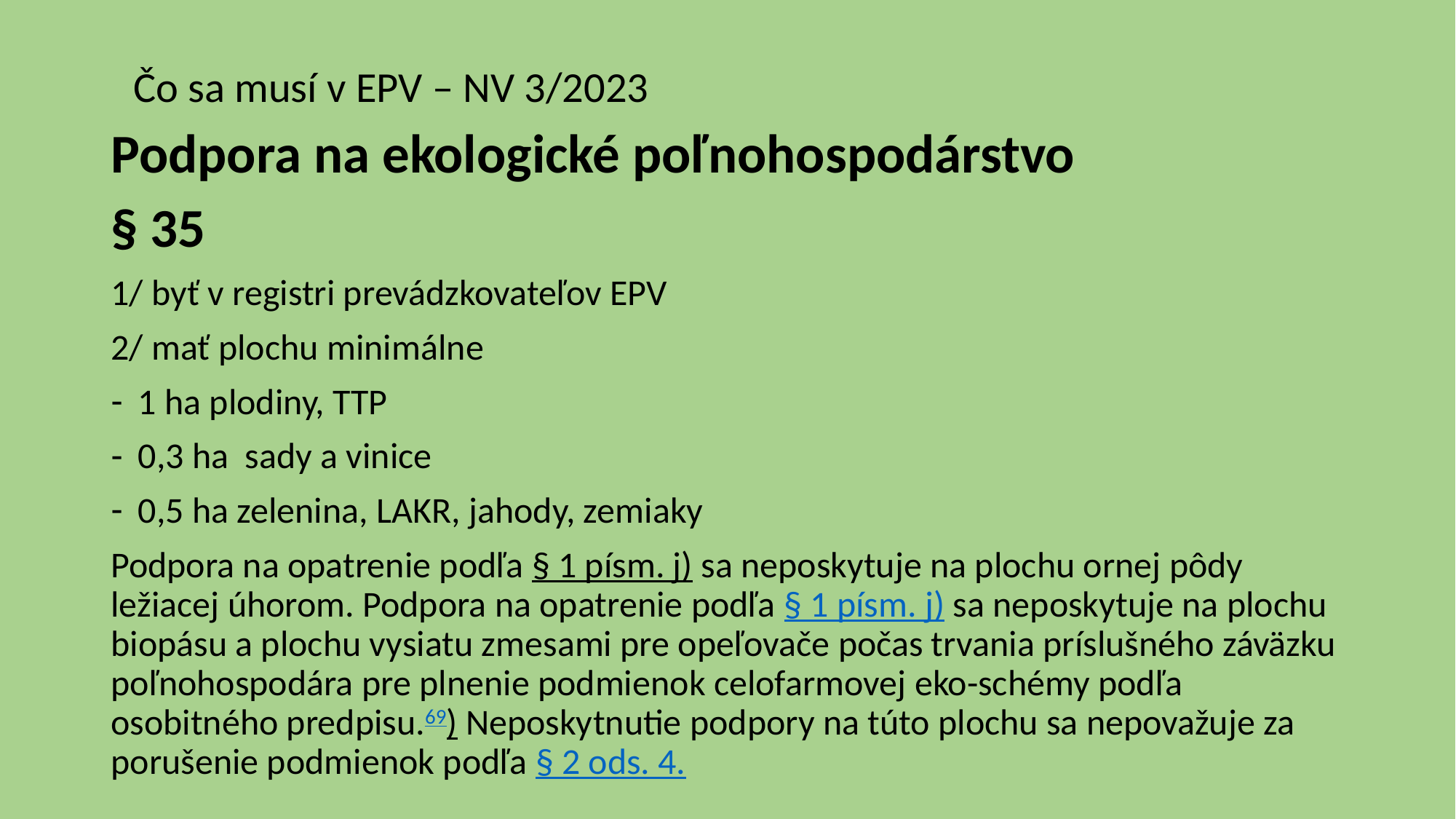

# Čo sa musí v EPV – NV 3/2023
Podpora na ekologické poľnohospodárstvo
§ 35
1/ byť v registri prevádzkovateľov EPV
2/ mať plochu minimálne
1 ha plodiny, TTP
0,3 ha  sady a vinice
0,5 ha zelenina, LAKR, jahody, zemiaky
Podpora na opatrenie podľa § 1 písm. j) sa neposkytuje na plochu ornej pôdy ležiacej úhorom. Podpora na opatrenie podľa § 1 písm. j) sa neposkytuje na plochu biopásu a plochu vysiatu zmesami pre opeľovače počas trvania príslušného záväzku poľnohospodára pre plnenie podmienok celofarmovej eko-schémy podľa osobitného predpisu.69) Neposkytnutie podpory na túto plochu sa nepovažuje za porušenie podmienok podľa § 2 ods. 4.